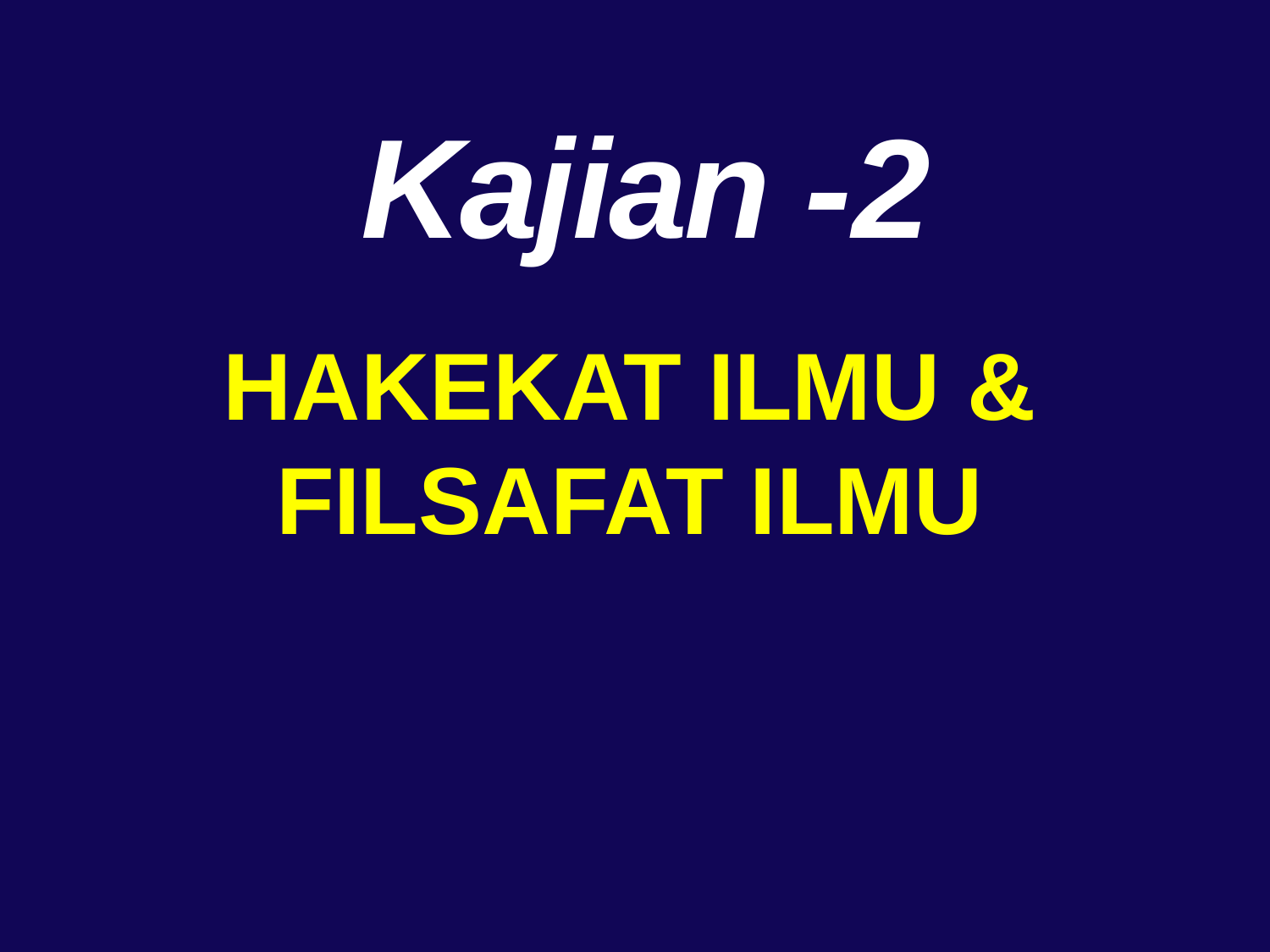

# Kajian -2
HAKEKAT ILMU & FILSAFAT ILMU